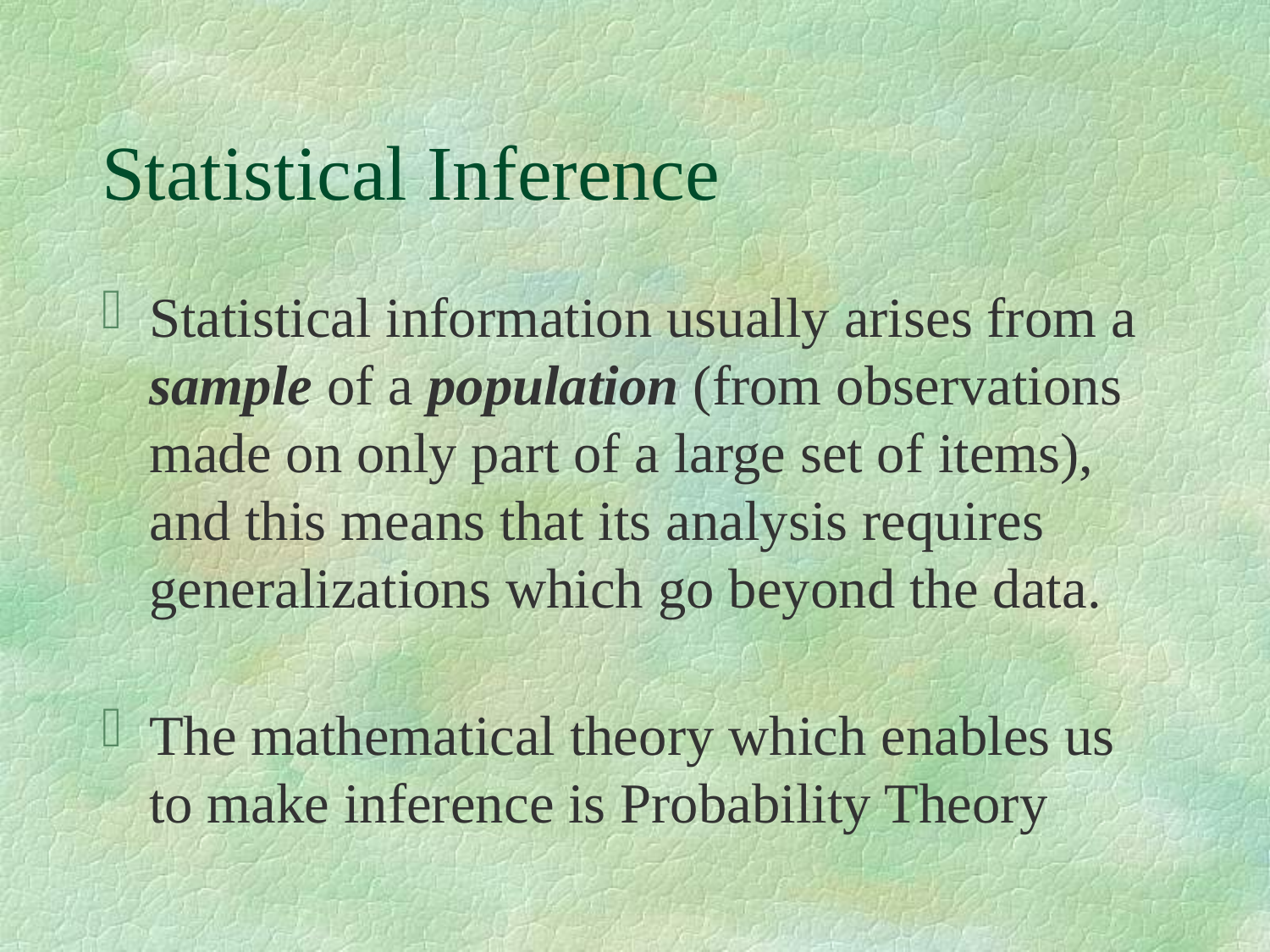

# Statistical Inference
Statistical information usually arises from a sample of a population (from observations made on only part of a large set of items), and this means that its analysis requires generalizations which go beyond the data.

The mathematical theory which enables us to make inference is Probability Theory